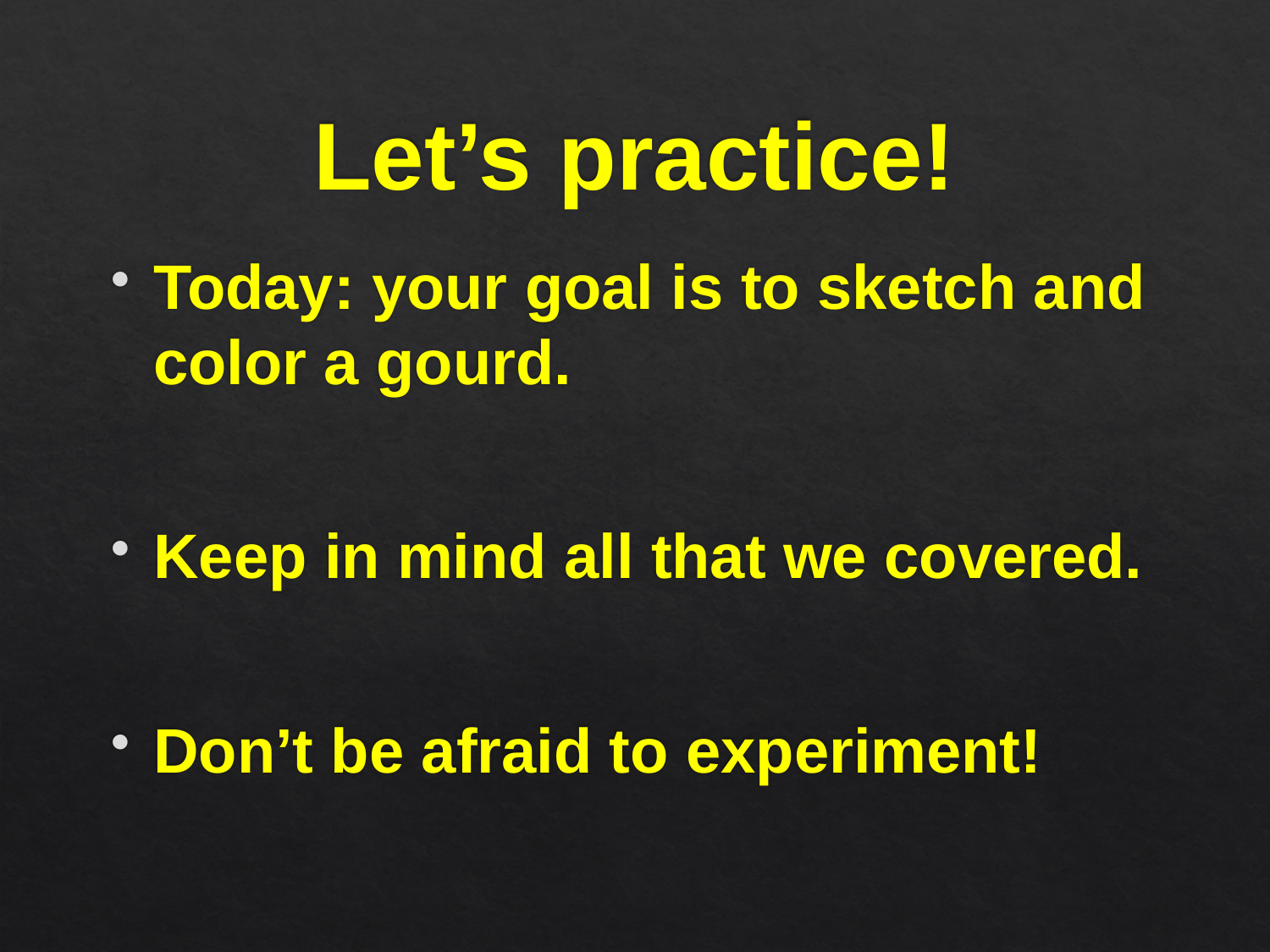

# Let’s practice!
Today: your goal is to sketch and color a gourd.

Keep in mind all that we covered.

Don’t be afraid to experiment!